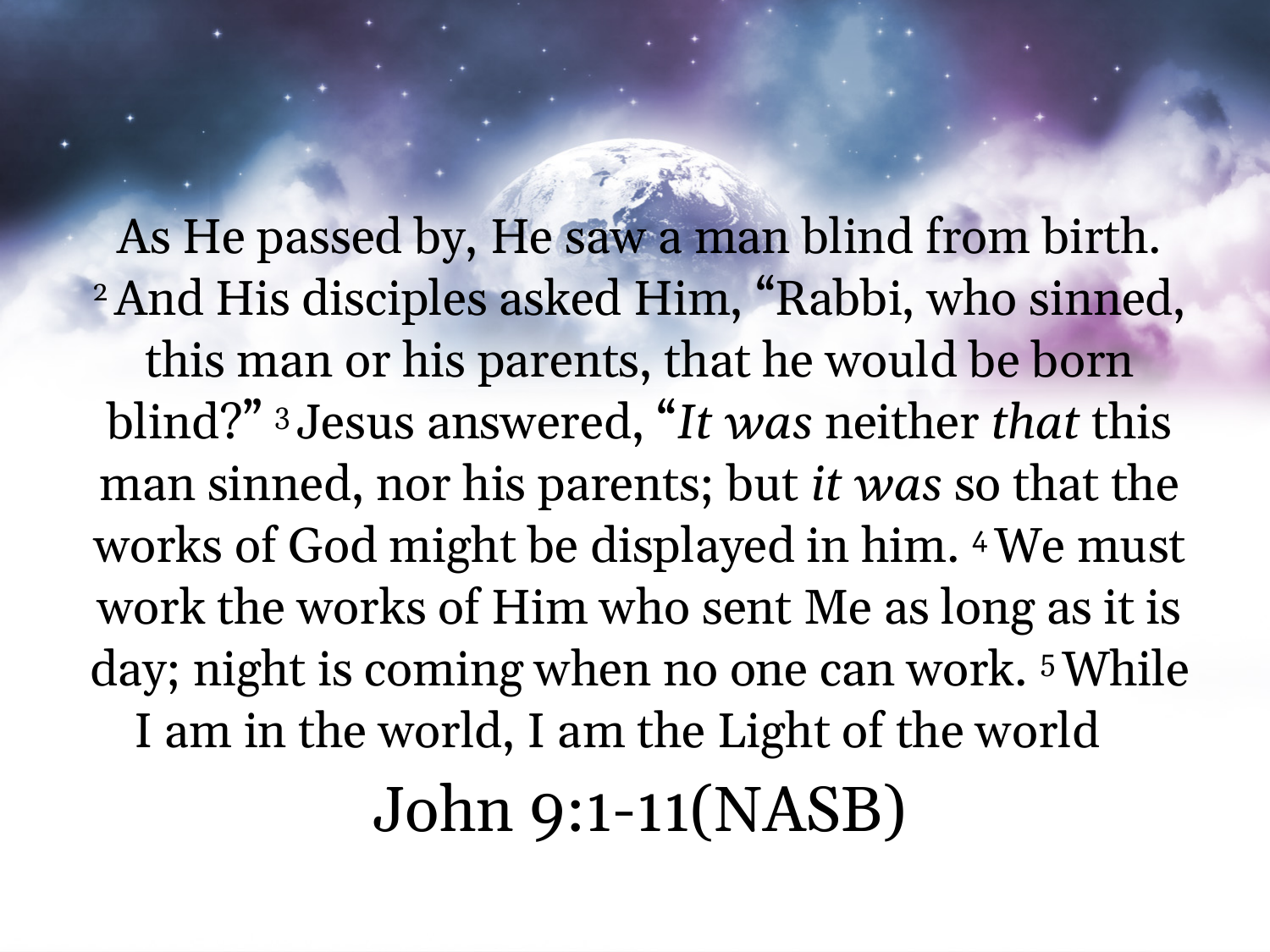

As He passed by, He saw a man blind from birth. 2 And His disciples asked Him, “Rabbi, who sinned, this man or his parents, that he would be born blind?” 3 Jesus answered, “It was neither that this man sinned, nor his parents; but it was so that the works of God might be displayed in him. 4 We must work the works of Him who sent Me as long as it is day; night is coming when no one can work. 5 While I am in the world, I am the Light of the world.”
John 9:1-11(NASB)